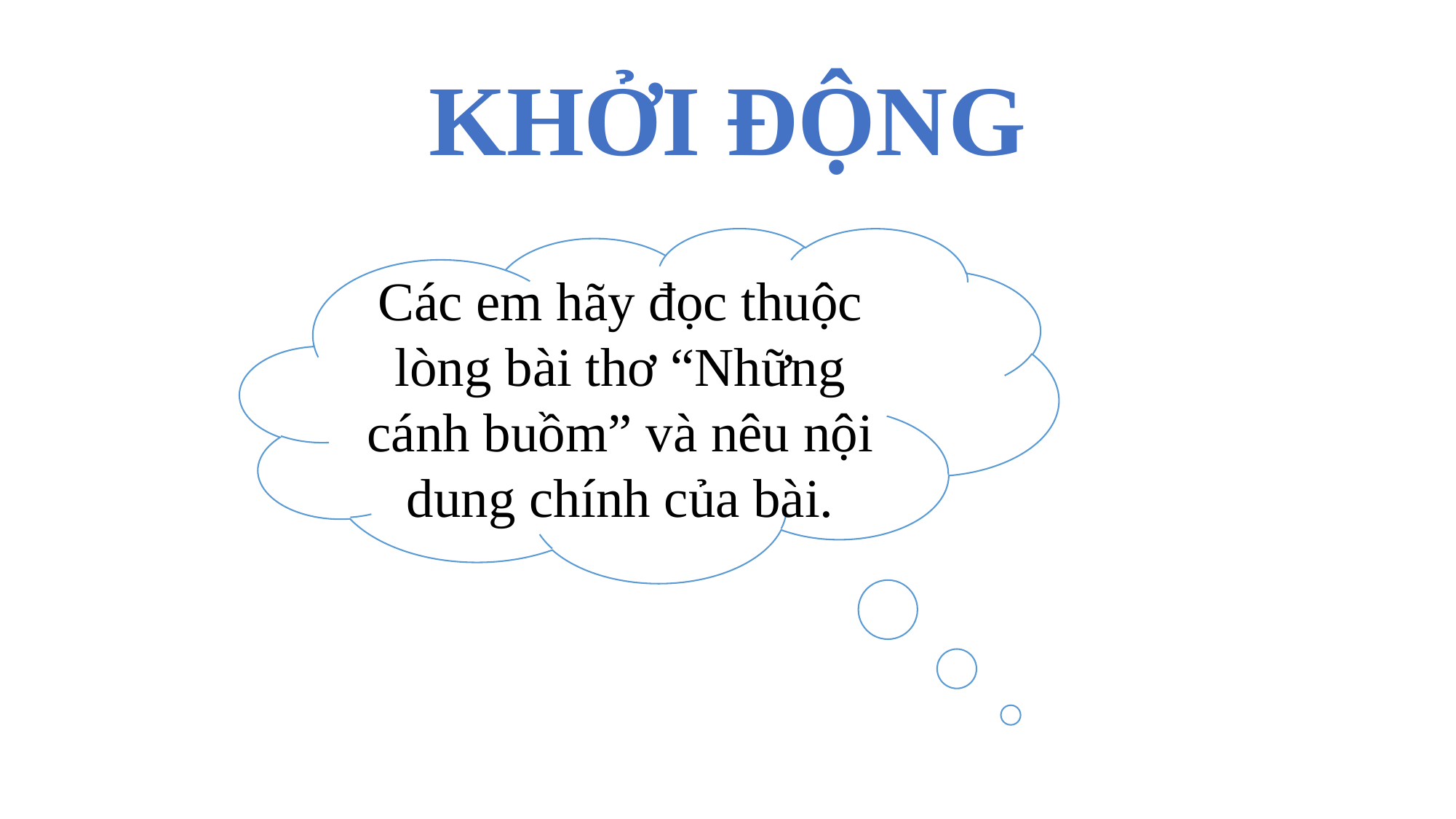

# KHỞI ĐỘNG
Các em hãy đọc thuộc lòng bài thơ “Những cánh buồm” và nêu nội dung chính của bài.